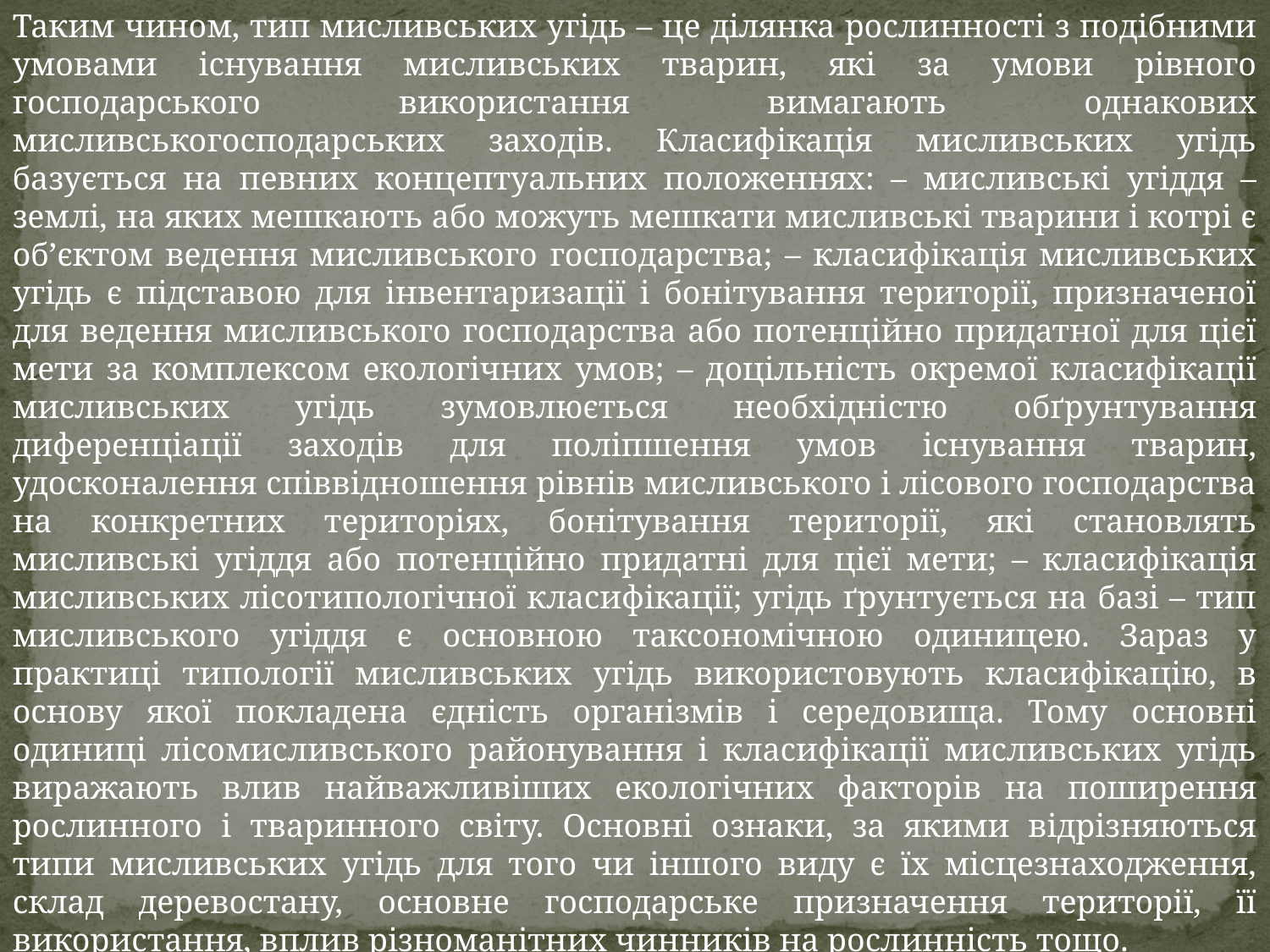

Таким чином, тип мисливських угідь – це ділянка рослинності з подібними умовами існування мисливських тварин, які за умови рівного господарського використання вимагають однакових мисливськогосподарських заходів. Класифікація мисливських угідь базується на певних концептуальних положеннях: – мисливські угіддя – землі, на яких мешкають або можуть мешкати мисливські тварини і котрі є об’єктом ведення мисливського господарства; – класифікація мисливських угідь є підставою для інвентаризації і бонітування території, призначеної для ведення мисливського господарства або потенційно придатної для цієї мети за комплексом екологічних умов; – доцільність окремої класифікації мисливських угідь зумовлюється необхідністю обґрунтування диференціації заходів для поліпшення умов існування тварин, удосконалення співвідношення рівнів мисливського і лісового господарства на конкретних територіях, бонітування території, які становлять мисливські угіддя або потенційно придатні для цієї мети; – класифікація мисливських лісотипологічної класифікації; угідь ґрунтується на базі – тип мисливського угіддя є основною таксономічною одиницею. Зараз у практиці типології мисливських угідь використовують класифікацію, в основу якої покладена єдність організмів і середовища. Тому основні одиниці лісомисливського районування і класифікації мисливських угідь виражають влив найважливіших екологічних факторів на поширення рослинного і тваринного світу. Основні ознаки, за якими відрізняються типи мисливських угідь для того чи іншого виду є їх місцезнаходження, склад деревостану, основне господарське призначення території, її використання, вплив різноманітних чинників на рослинність тощо.